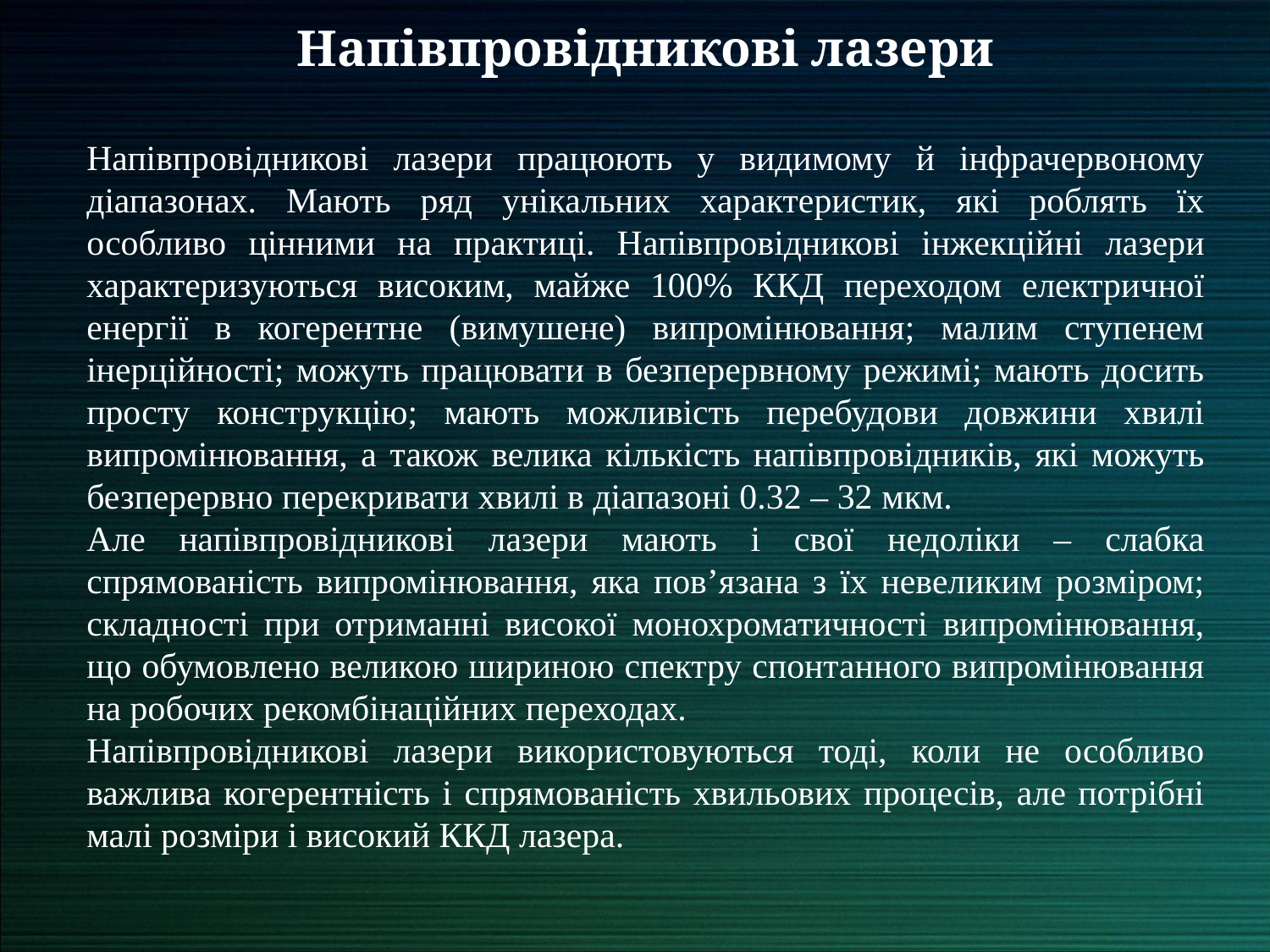

Напівпровідникові лазери

Напівпровідникові лазери працюють у видимому й інфрачервоному діапазонах. Мають ряд унікальних характеристик, які роблять їх особливо цінними на практиці. Напівпровідникові інжекційні лазери характеризуються високим, майже 100% ККД переходом електричної енергії в когерентне (вимушене) випромінювання; малим ступенем інерційності; можуть працювати в безперервному режимі; мають досить просту конструкцію; мають можливість перебудови довжини хвилі випромінювання, а також велика кількість напівпровідників, які можуть безперервно перекривати хвилі в діапазоні 0.32 – 32 мкм.
Але напівпровідникові лазери мають і свої недоліки – слабка спрямованість випромінювання, яка пов’язана з їх невеликим розміром; складності при отриманні високої монохроматичності випромінювання, що обумовлено великою шириною спектру спонтанного випромінювання на робочих рекомбінаційних переходах.
Напівпровідникові лазери використовуються тоді, коли не особливо важлива когерентність і спрямованість хвильових процесів, але потрібні малі розміри і високий ККД лазера.